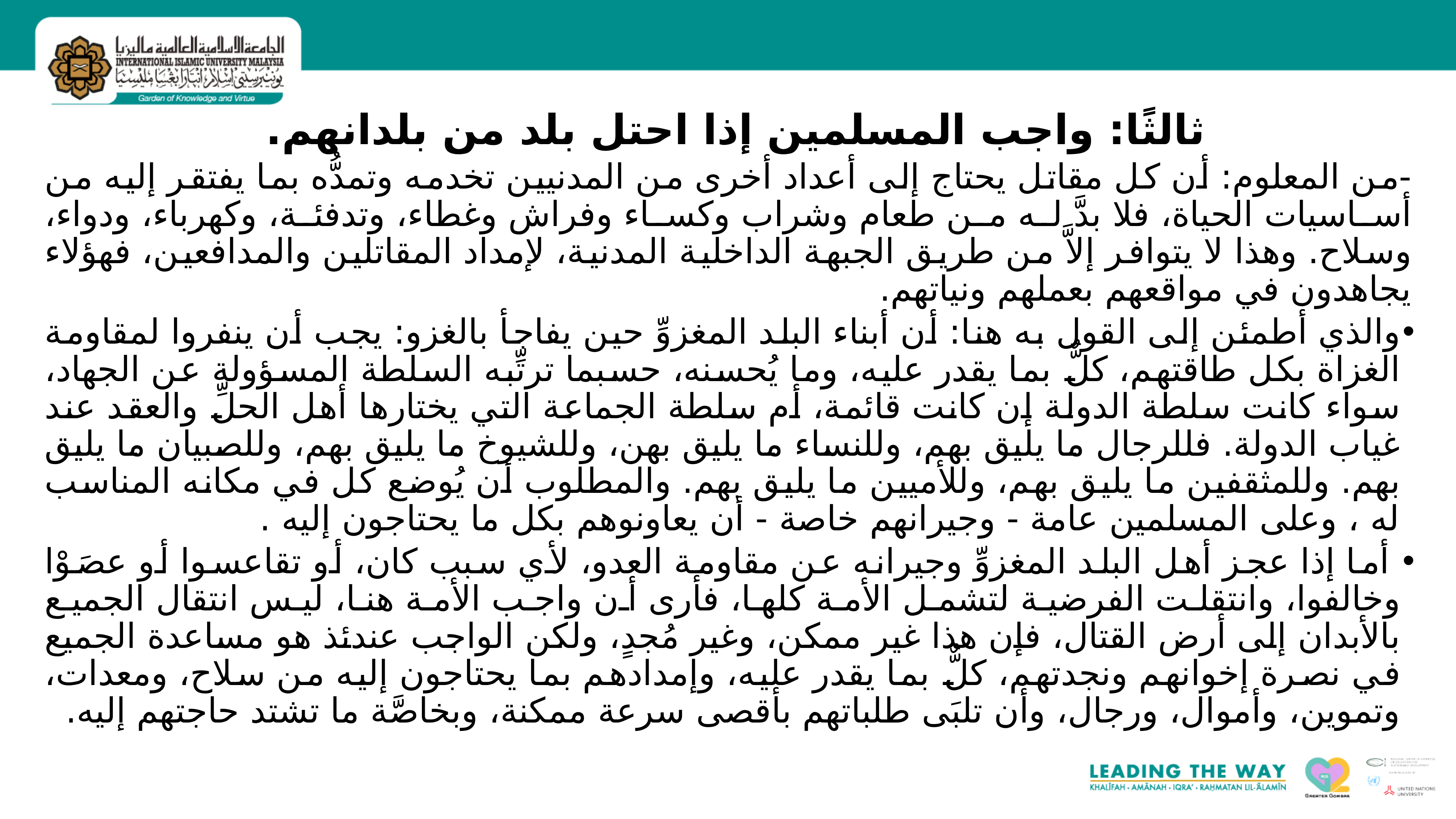

#
ثالثًا: واجب المسلمين إذا احتل بلد من بلدانهم.
-من المعلوم: أن كل مقاتل يحتاج إلى أعداد أخرى من المدنيين تخدمه وتمدُّه بما يفتقر إليه من أساسيات الحياة، فلا بدَّ له من طعام وشراب وكساء وفراش وغطاء، وتدفئة، وكهرباء، ودواء، وسلاح. وهذا لا يتوافر إلاَّ من طريق الجبهة الداخلية المدنية، لإمداد المقاتلين والمدافعين، فهؤلاء يجاهدون في مواقعهم بعملهم ونياتهم.
والذي أطمئن إلى القول به هنا: أن أبناء البلد المغزوِّ حين يفاجأ بالغزو: يجب أن ينفروا لمقاومة الغزاة بكل طاقتهم، كلٌّ بما يقدر عليه، وما يُحسنه، حسبما ترتِّبه السلطة المسؤولة عن الجهاد، سواء كانت سلطة الدولة إن كانت قائمة، أم سلطة الجماعة التي يختارها أهل الحلِّ والعقد عند غياب الدولة. فللرجال ما يليق بهم، وللنساء ما يليق بهن، وللشيوخ ما يليق بهم، وللصبيان ما يليق بهم. وللمثقفين ما يليق بهم، وللأميين ما يليق بهم. والمطلوب أن يُوضع كل في مكانه المناسب له ، وعلى المسلمين عامة - وجيرانهم خاصة - أن يعاونوهم بكل ما يحتاجون إليه .
 أما إذا عجز أهل البلد المغزوِّ وجيرانه عن مقاومة العدو، لأي سبب كان، أو تقاعسوا أو عصَوْا وخالفوا، وانتقلت الفرضية لتشمل الأمة كلها، فأرى أن واجب الأمة هنا، ليس انتقال الجميع بالأبدان إلى أرض القتال، فإن هذا غير ممكن، وغير مُجدٍ، ولكن الواجب عندئذ هو مساعدة الجميع في نصرة إخوانهم ونجدتهم، كلٌّ بما يقدر عليه، وإمدادهم بما يحتاجون إليه من سلاح، ومعدات، وتموين، وأموال، ورجال، وأن تلبَى طلباتهم بأقصى سرعة ممكنة، وبخاصَّة ما تشتد حاجتهم إليه.